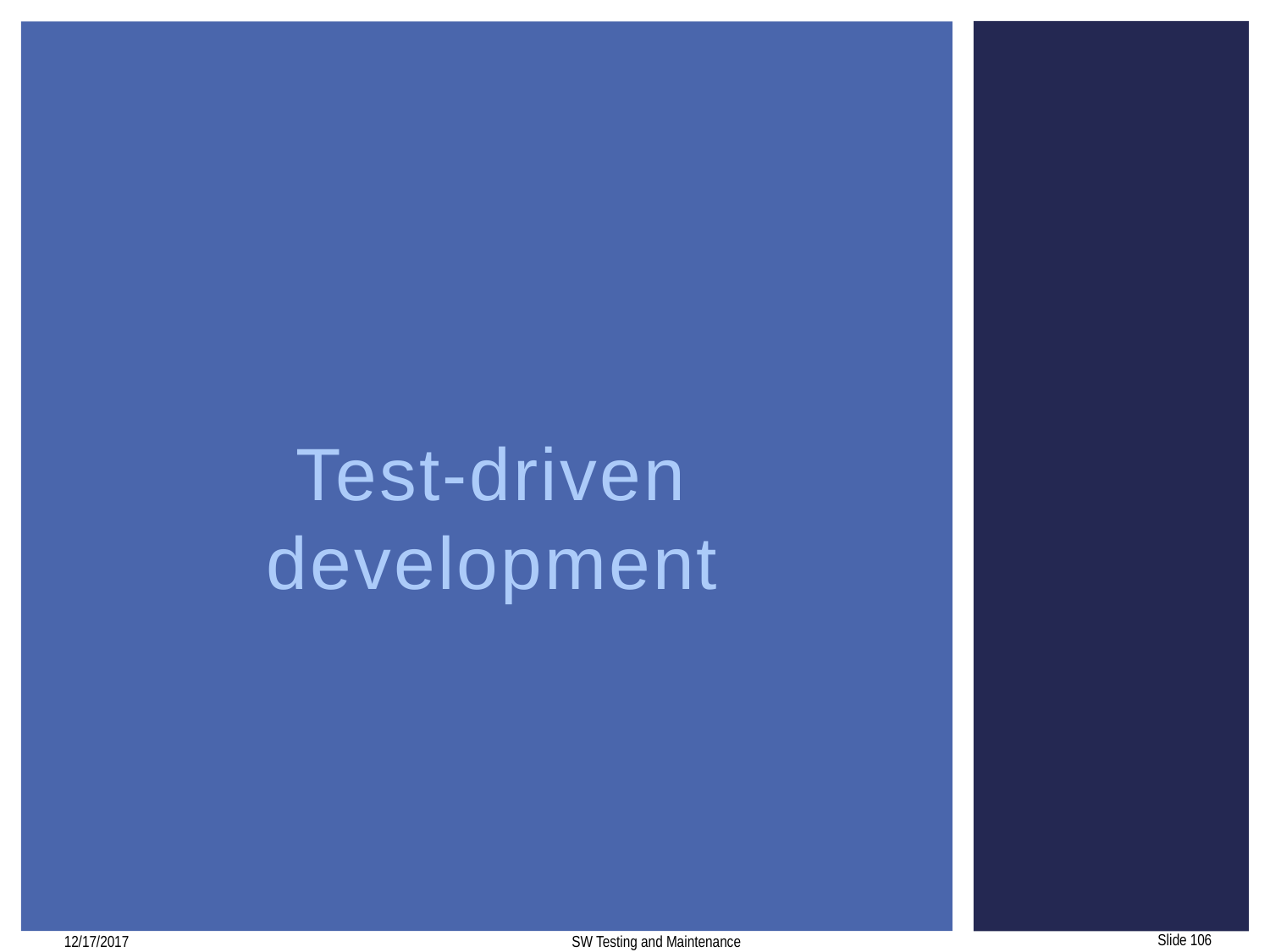

# Test-driven development

12/17/2017
SW Testing and Maintenance